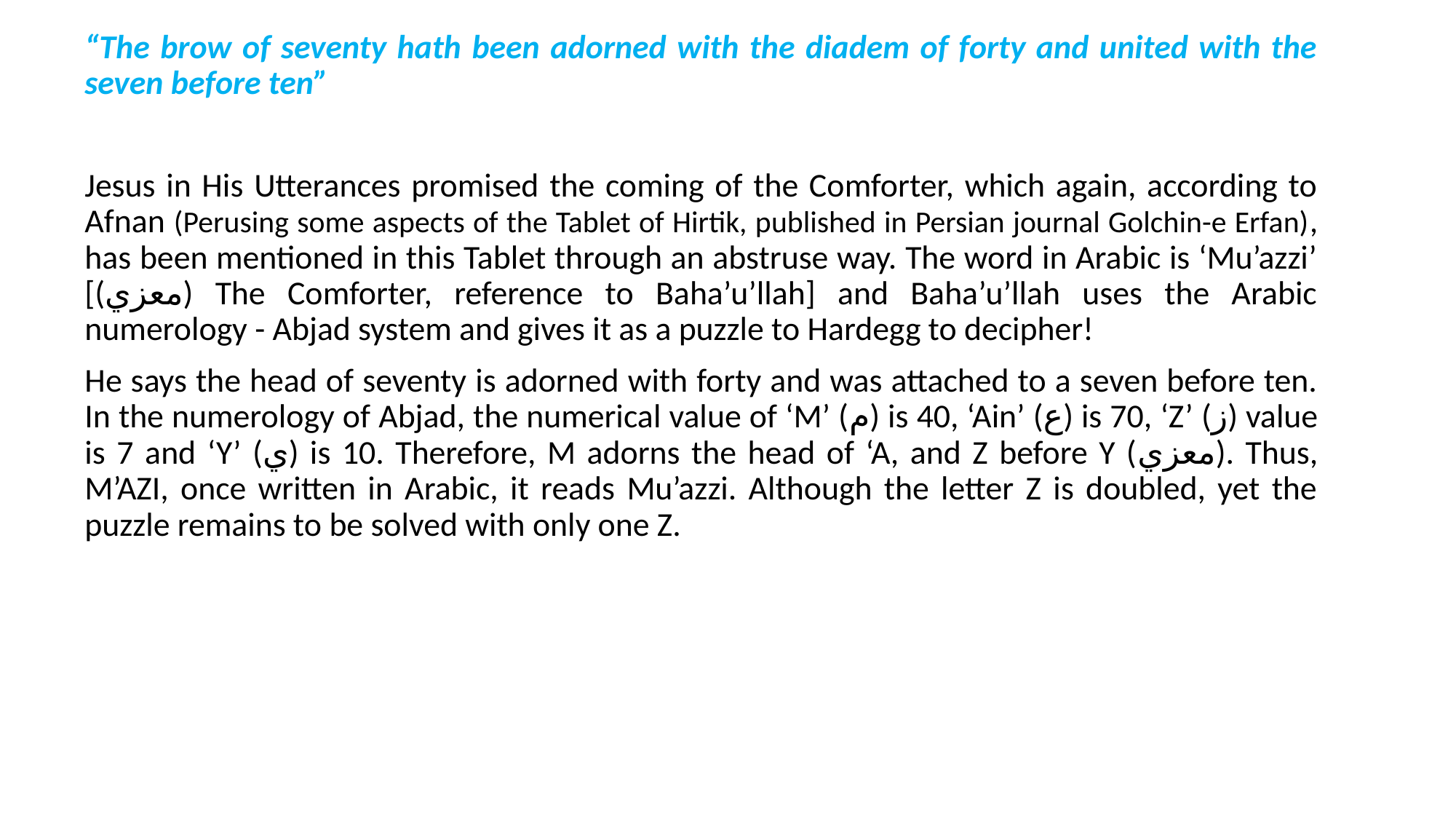

“The brow of seventy hath been adorned with the diadem of forty and united with the seven before ten”

Jesus in His Utterances promised the coming of the Comforter, which again, according to Afnan (Perusing some aspects of the Tablet of Hirtik, published in Persian journal Golchin-e Erfan), has been mentioned in this Tablet through an abstruse way. The word in Arabic is ‘Mu’azzi’ [(معزي) The Comforter, reference to Baha’u’llah] and Baha’u’llah uses the Arabic numerology - Abjad system and gives it as a puzzle to Hardegg to decipher!
He says the head of seventy is adorned with forty and was attached to a seven before ten. In the numerology of Abjad, the numerical value of ‘M’ (م) is 40, ‘Ain’ (ع) is 70, ‘Z’ (ز) value is 7 and ‘Y’ (ي) is 10. Therefore, M adorns the head of ‘A, and Z before Y (معزي). Thus, M’AZI, once written in Arabic, it reads Mu’azzi. Although the letter Z is doubled, yet the puzzle remains to be solved with only one Z.